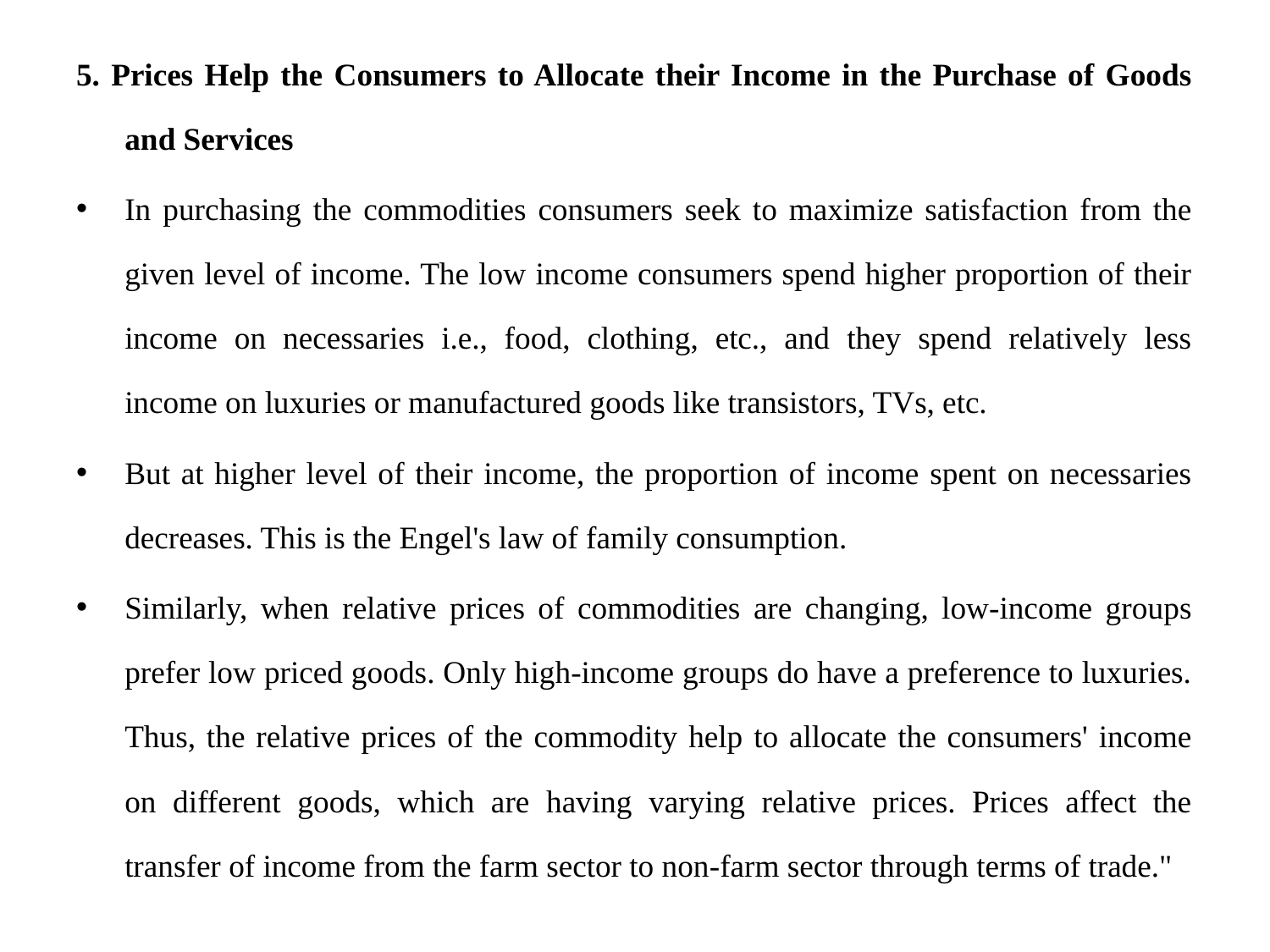

5. Prices Help the Consumers to Allocate their Income in the Purchase of Goods and Services
In purchasing the commodities consumers seek to maximize satisfaction from the given level of income. The low income consumers spend higher proportion of their income on necessaries i.e., food, clothing, etc., and they spend relatively less income on luxuries or manufactured goods like transistors, TVs, etc.
But at higher level of their income, the proportion of income spent on necessaries decreases. This is the Engel's law of family consumption.
Similarly, when relative prices of commodities are changing, low-income groups prefer low priced goods. Only high-income groups do have a preference to luxuries. Thus, the relative prices of the commodity help to allocate the consumers' income on different goods, which are having varying relative prices. Prices affect the transfer of income from the farm sector to non-farm sector through terms of trade."